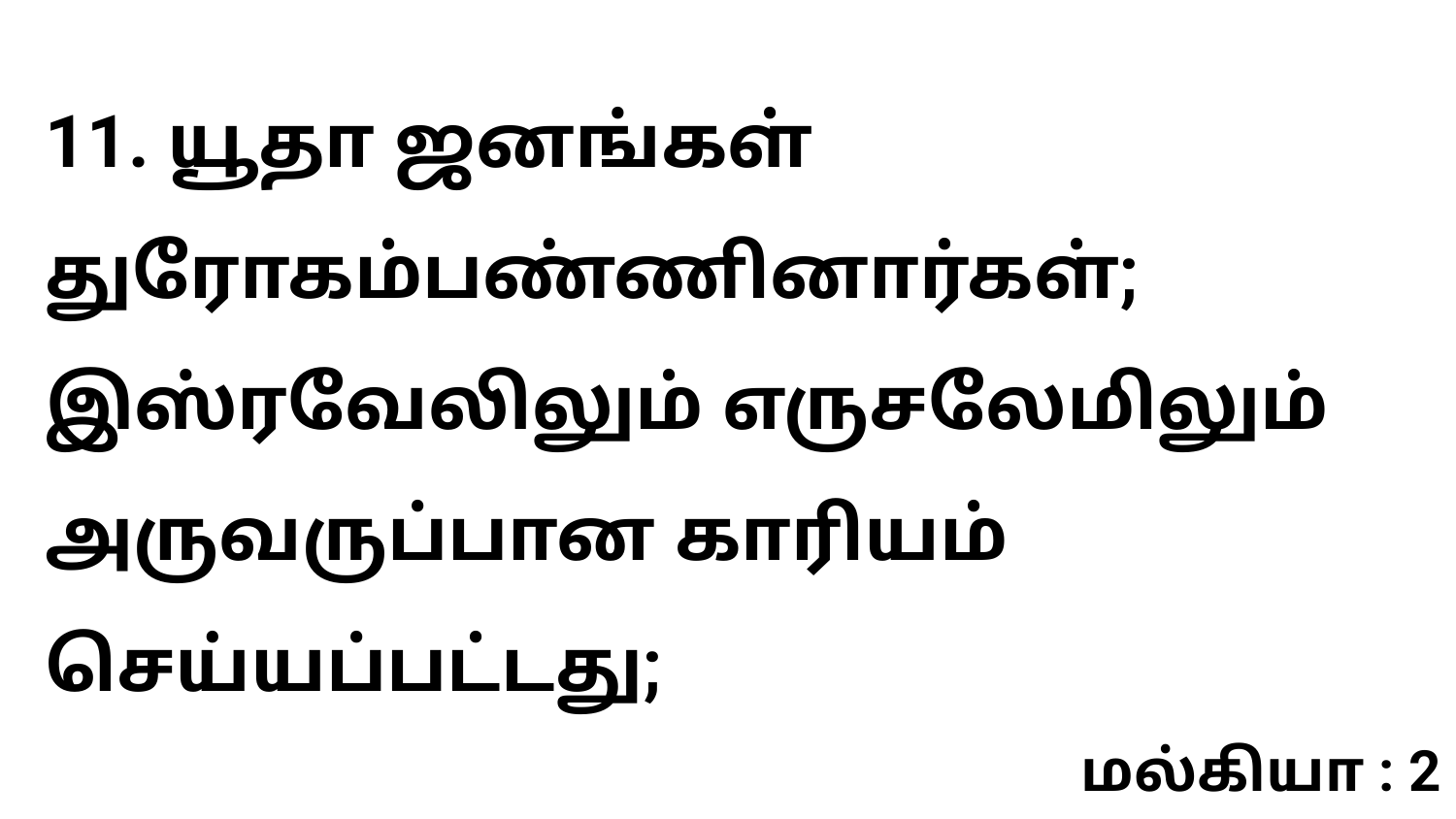

11. யூதா ஜனங்கள் துரோகம்பண்ணினார்கள்; இஸ்ரவேலிலும் எருசலேமிலும் அருவருப்பான காரியம் செய்யப்பட்டது;
மல்கியா : 2